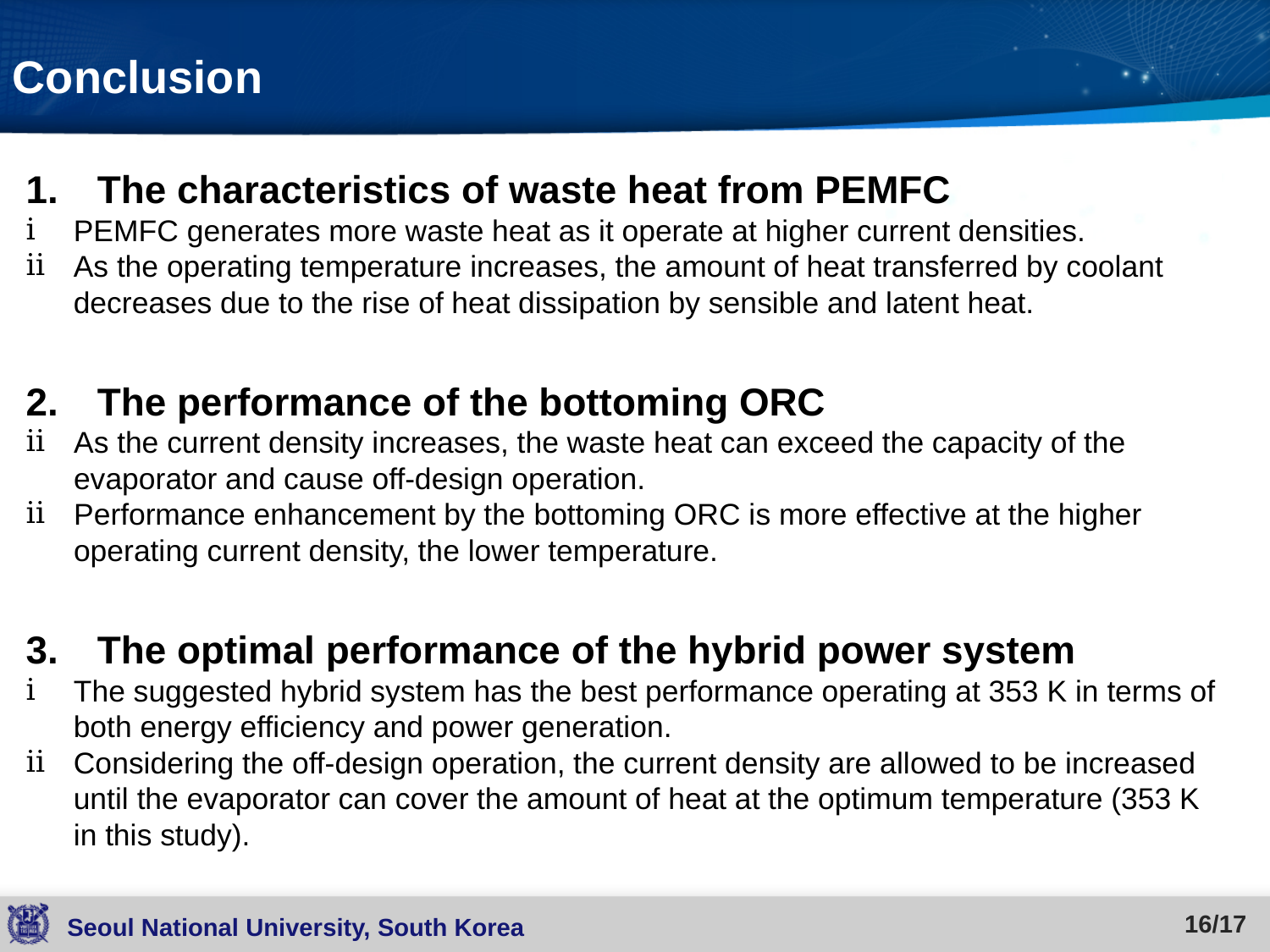

Conclusion
The characteristics of waste heat from PEMFC
PEMFC generates more waste heat as it operate at higher current densities.
As the operating temperature increases, the amount of heat transferred by coolant decreases due to the rise of heat dissipation by sensible and latent heat.
The performance of the bottoming ORC
As the current density increases, the waste heat can exceed the capacity of the evaporator and cause off-design operation.
Performance enhancement by the bottoming ORC is more effective at the higher operating current density, the lower temperature.
The optimal performance of the hybrid power system
The suggested hybrid system has the best performance operating at 353 K in terms of both energy efficiency and power generation.
Considering the off-design operation, the current density are allowed to be increased until the evaporator can cover the amount of heat at the optimum temperature (353 K in this study).